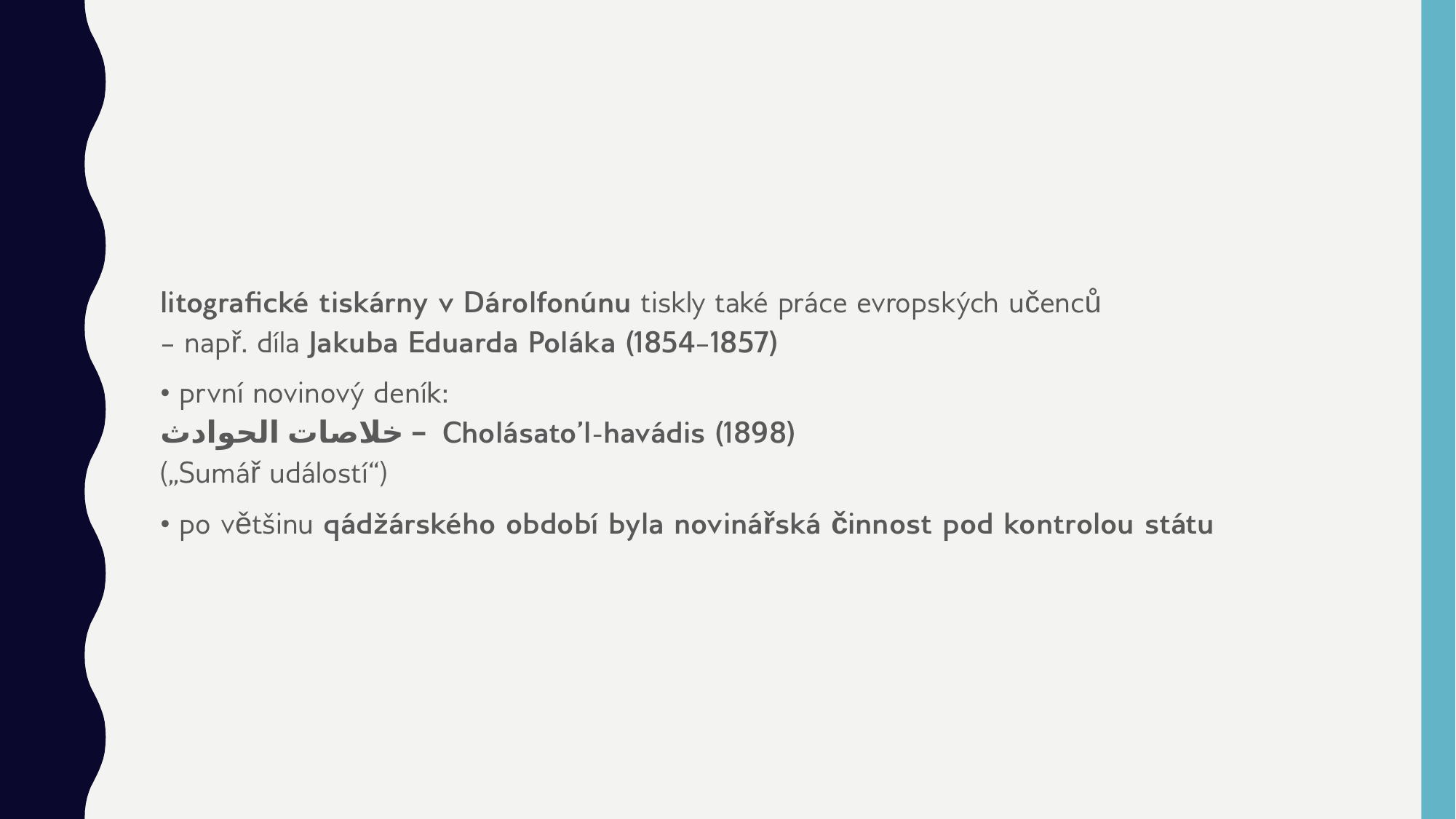

#
litografické tiskárny v Dárolfonúnu tiskly také práce evropských učenců
– např. díla Jakuba Eduarda Poláka (1854–1857)
• první novinový deník:
خلاصات الحوادث –  Cholásato’l-havádis (1898)
(„Sumář událostí“)
• po většinu qádžárského období byla novinářská činnost pod kontrolou státu